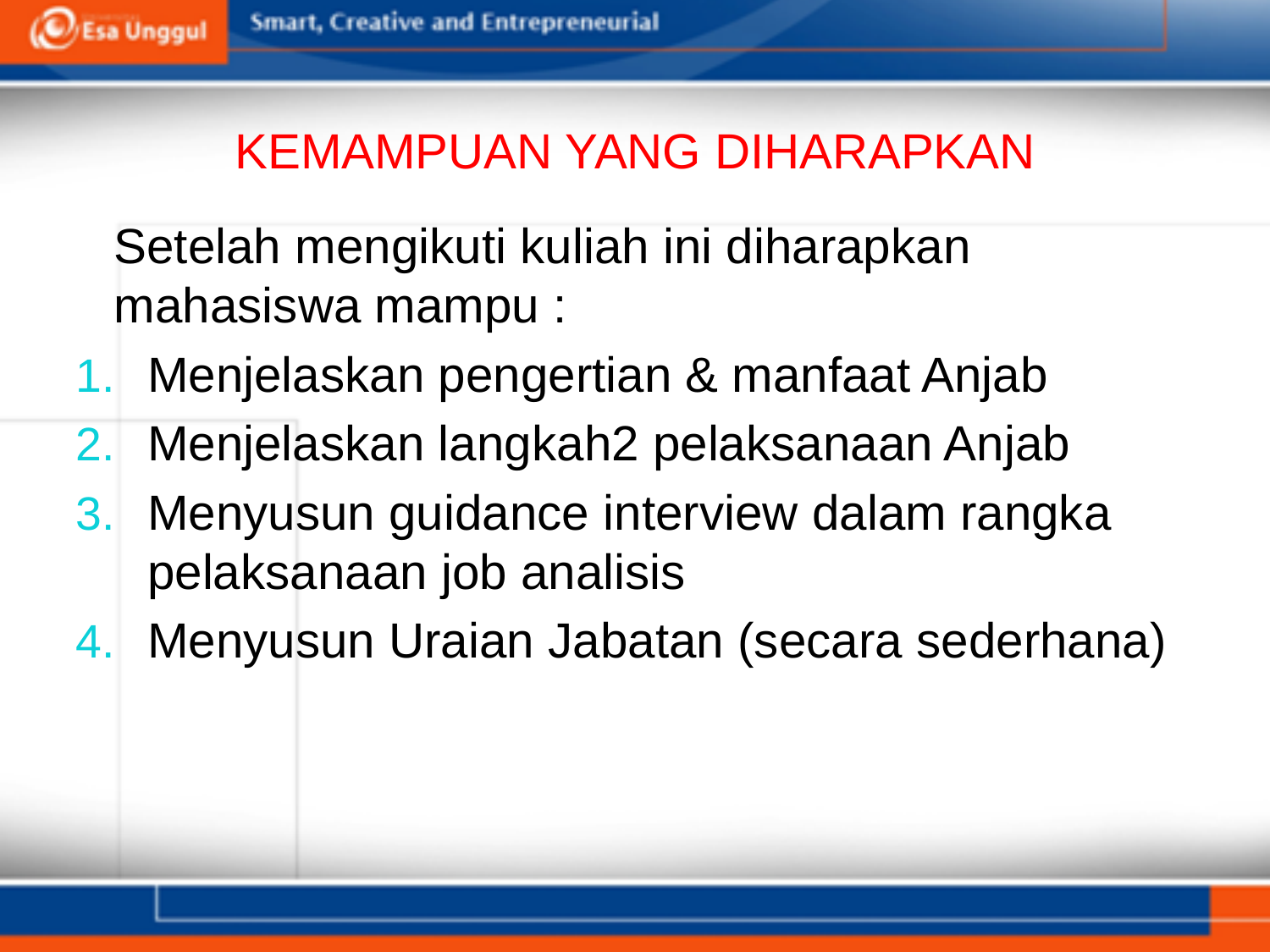

# KEMAMPUAN YANG DIHARAPKAN
	Setelah mengikuti kuliah ini diharapkan mahasiswa mampu :
Menjelaskan pengertian & manfaat Anjab
Menjelaskan langkah2 pelaksanaan Anjab
Menyusun guidance interview dalam rangka pelaksanaan job analisis
Menyusun Uraian Jabatan (secara sederhana)